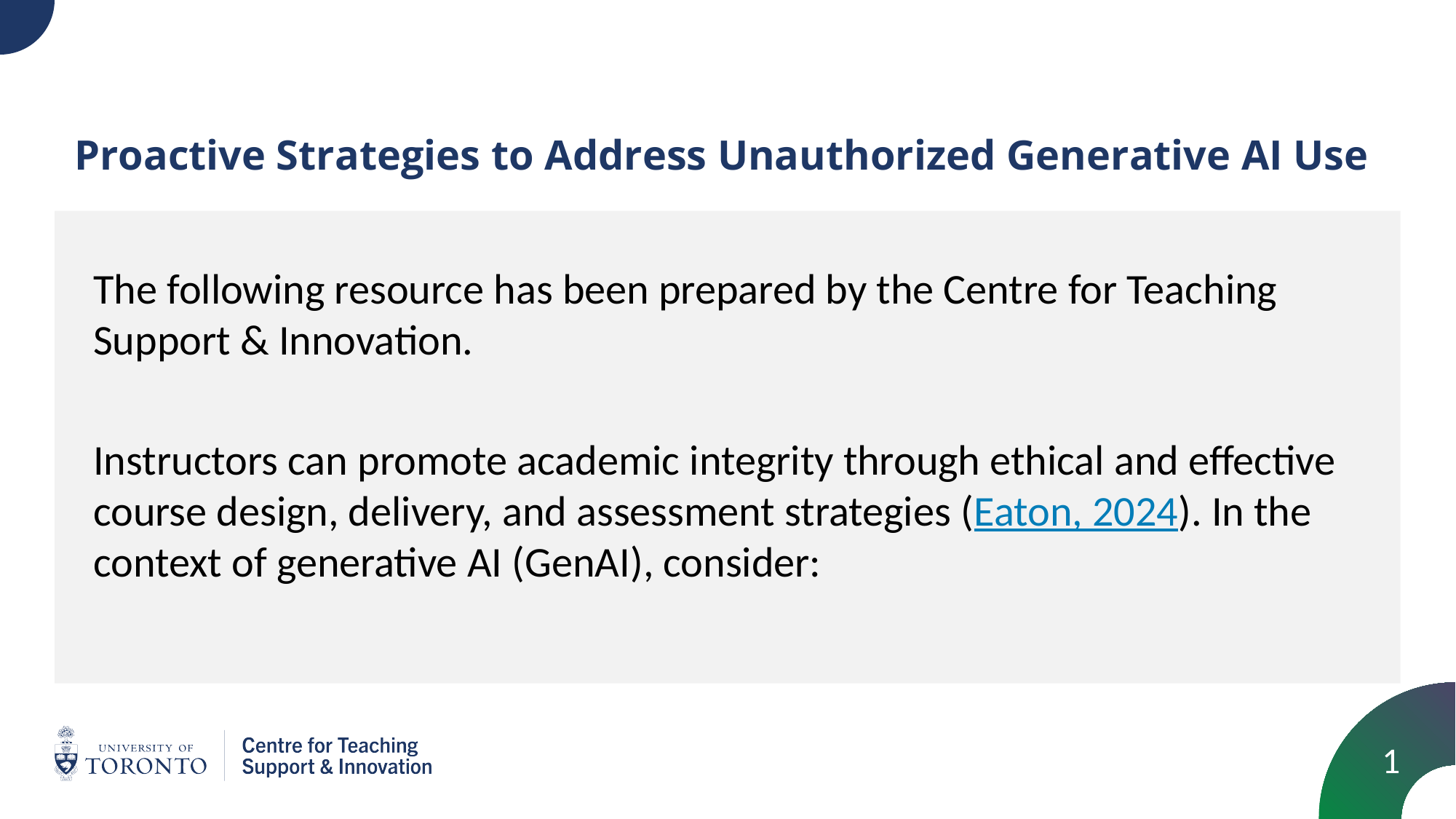

# Proactive Strategies to Address Unauthorized Generative AI Use
The following resource has been prepared by the Centre for Teaching Support & Innovation.

Instructors can promote academic integrity through ethical and effective course design, delivery, and assessment strategies (Eaton, 2024). In the context of generative AI (GenAI), consider:

1